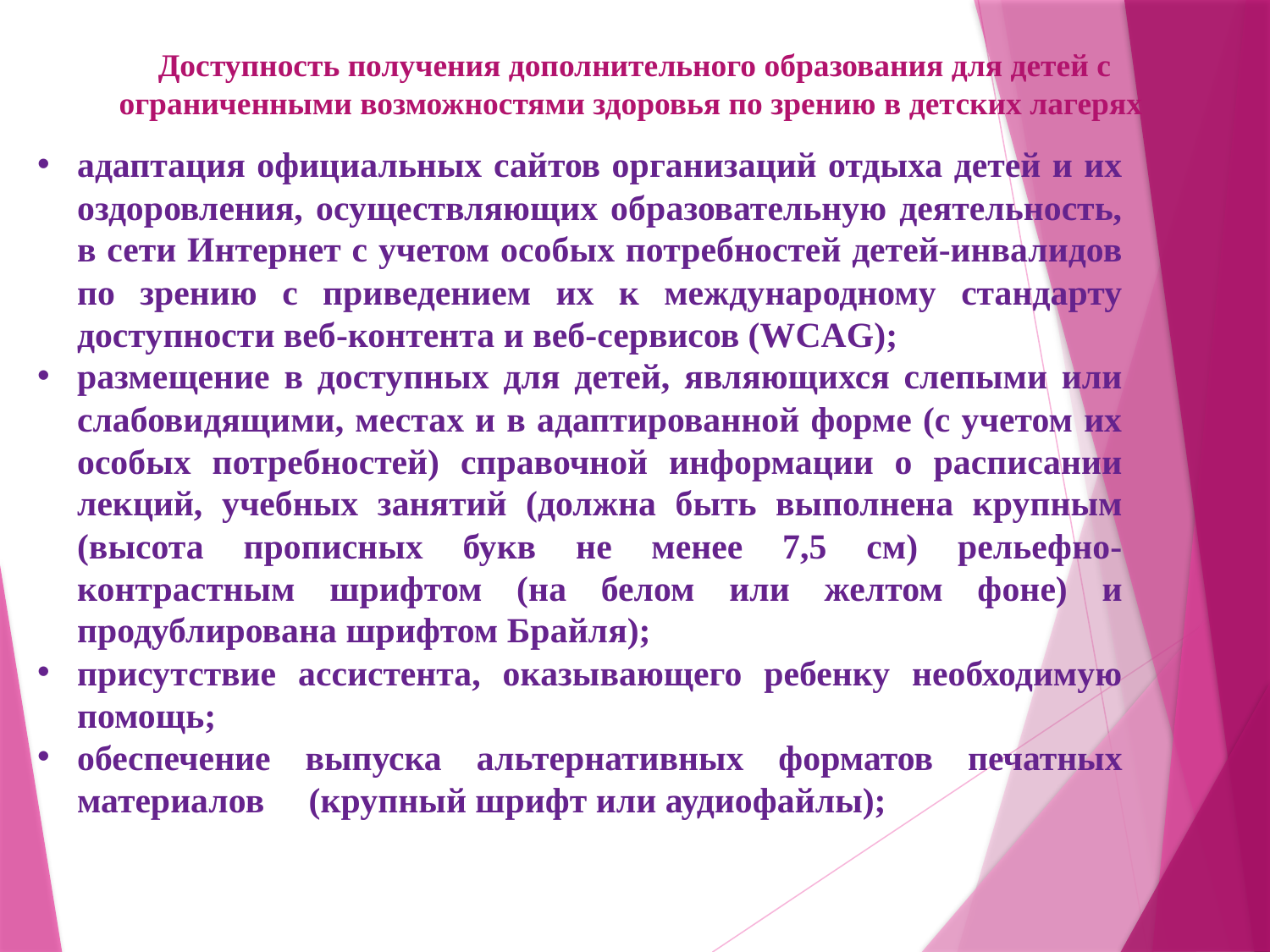

# Доступность получения дополнительного образования для детей с ограниченными возможностями здоровья по зрению в детских лагерях
адаптация официальных сайтов организаций отдыха детей и их оздоровления, осуществляющих образовательную деятельность, в сети Интернет с учетом особых потребностей детей-инвалидов по зрению с приведением их к международному стандарту доступности веб-контента и веб-сервисов (WCAG);
размещение в доступных для детей, являющихся слепыми или слабовидящими, местах и в адаптированной форме (с учетом их особых потребностей) справочной информации о расписании лекций, учебных занятий (должна быть выполнена крупным (высота прописных букв не менее 7,5 см) рельефно-контрастным шрифтом (на белом или желтом фоне) и продублирована шрифтом Брайля);
присутствие ассистента, оказывающего ребенку необходимую помощь;
обеспечение выпуска альтернативных форматов печатных материалов     (крупный шрифт или аудиофайлы);